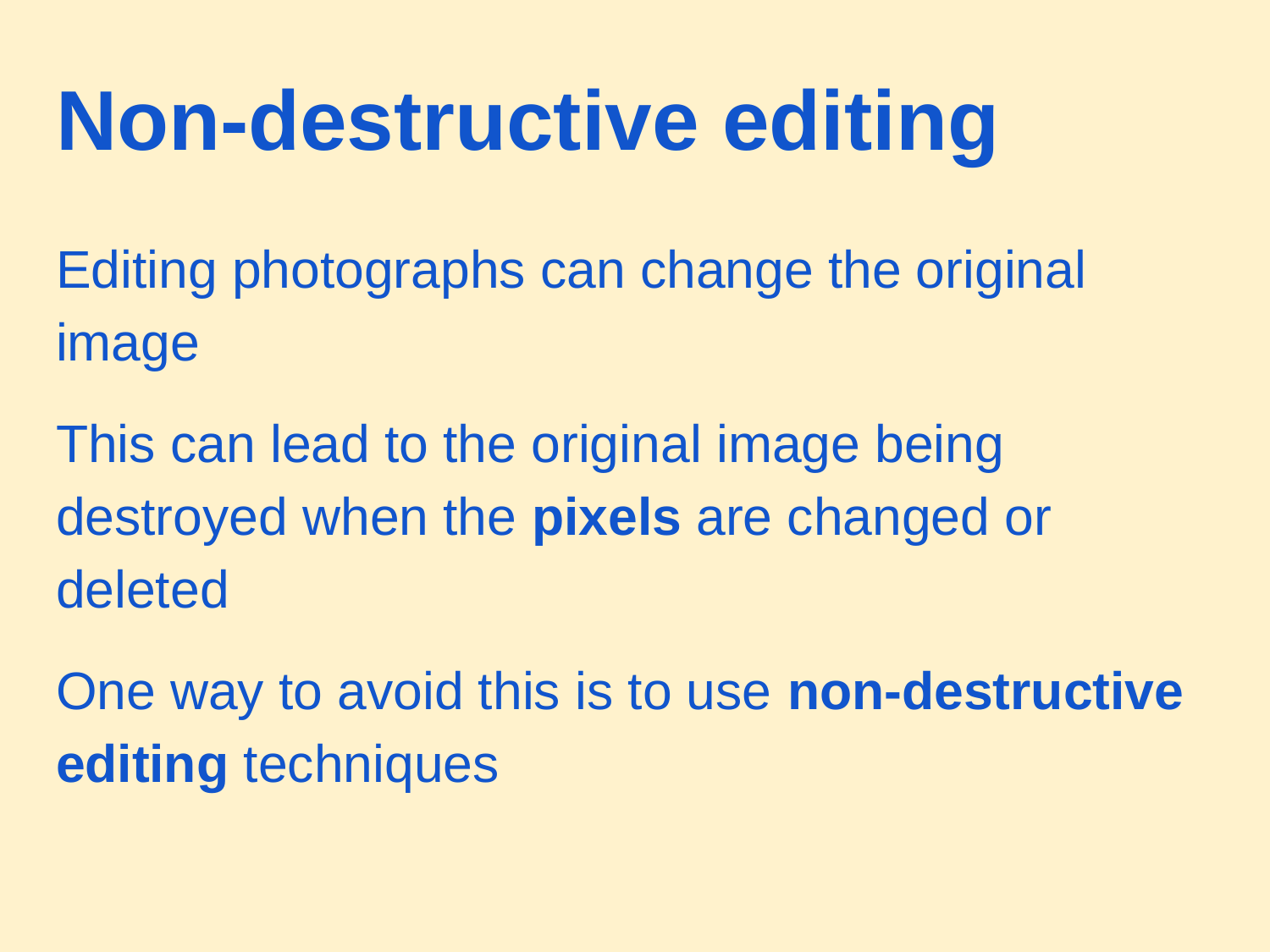

# Non-destructive editing
Editing photographs can change the original image
This can lead to the original image being destroyed when the pixels are changed or deleted
One way to avoid this is to use non-destructive editing techniques